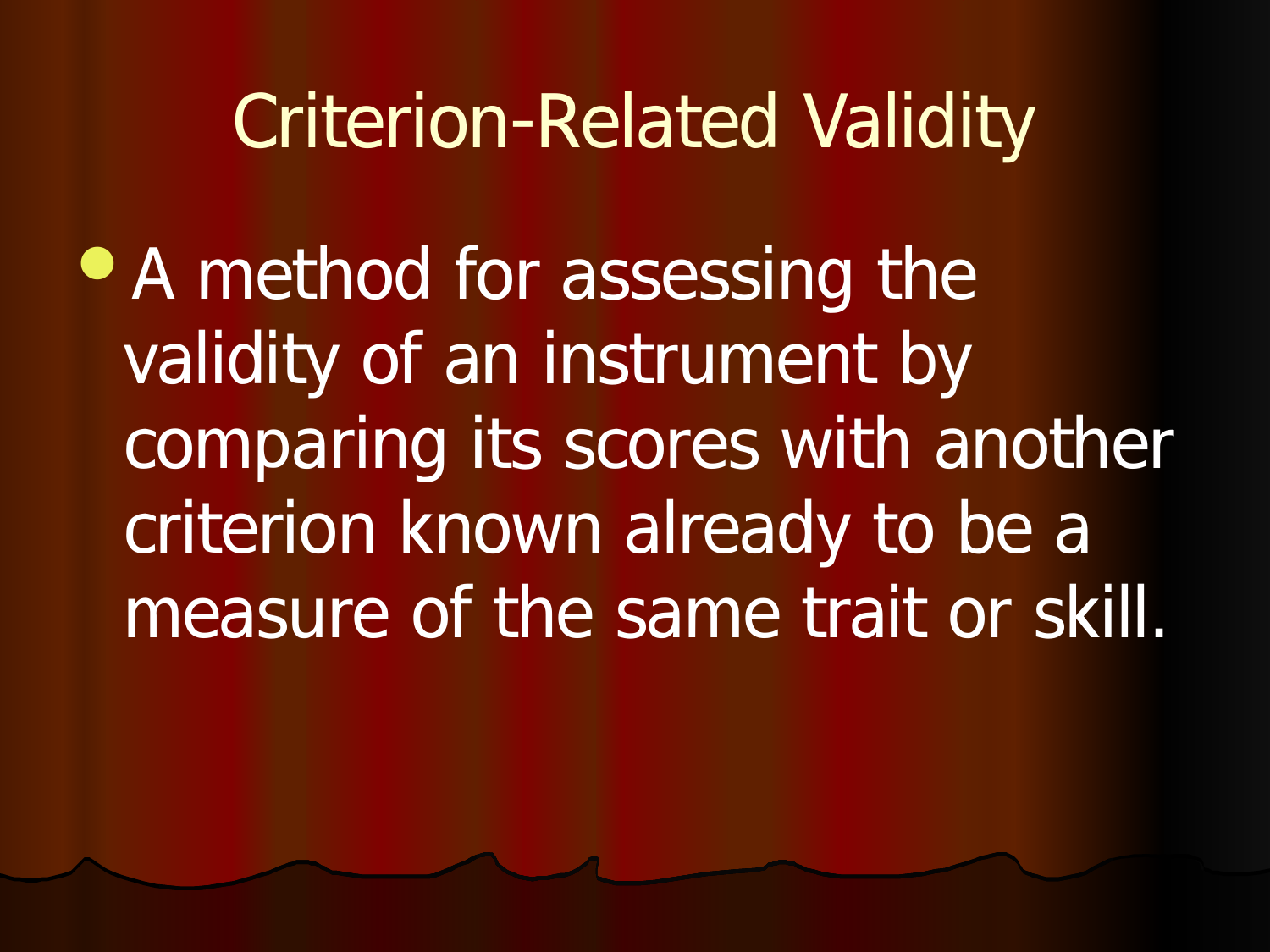

# Criterion-Related Validity
A method for assessing the validity of an instrument by comparing its scores with another criterion known already to be a measure of the same trait or skill.